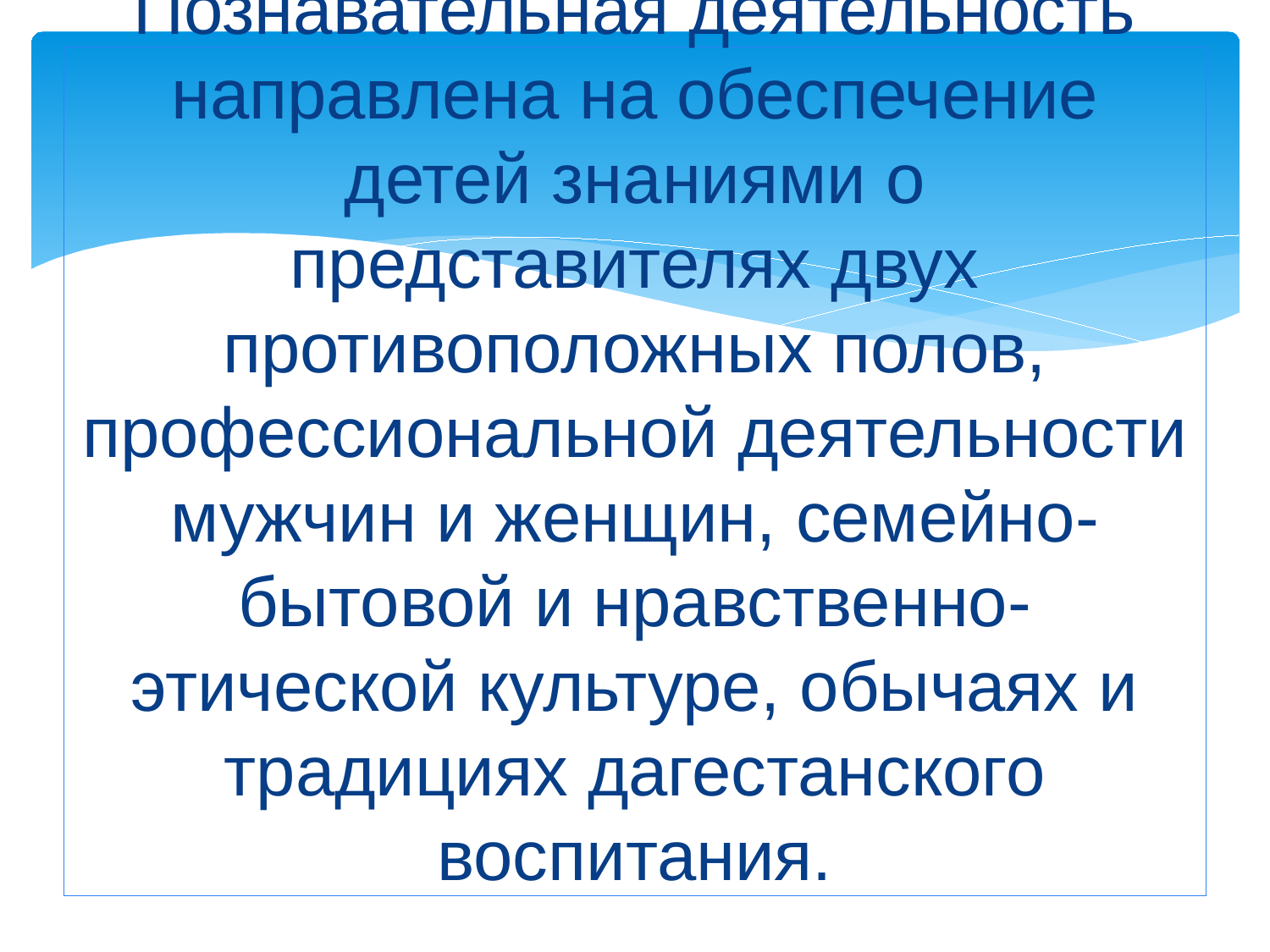

# Познавательная деятельность направлена на обеспечение детей знаниями о представителях двух противоположных полов, профессиональной деятельности мужчин и женщин, семейно-бытовой и нравственно-этической культуре, обычаях и традициях дагестанского воспитания.